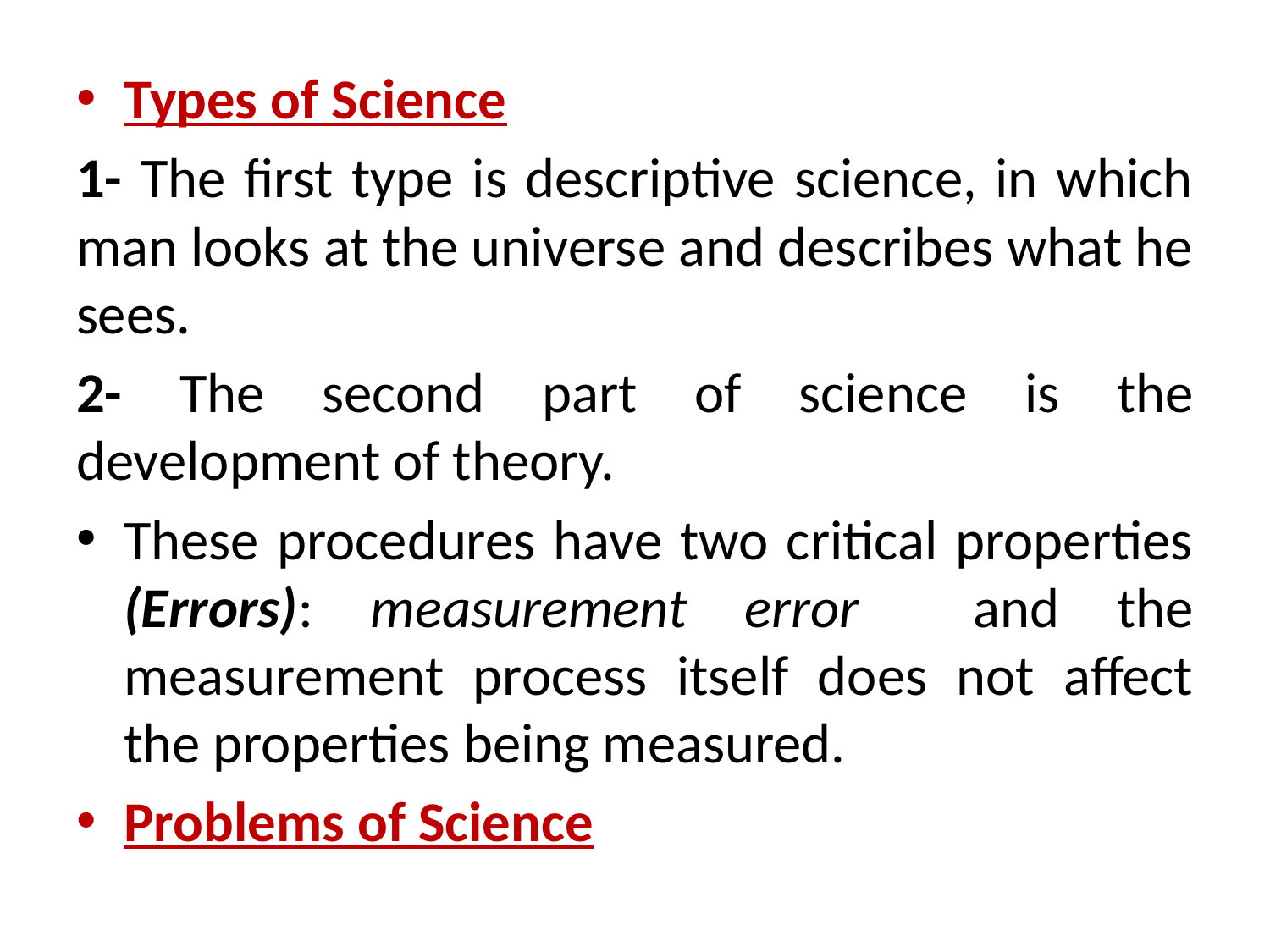

Types of Science
1- The first type is descriptive science, in which man looks at the universe and describes what he sees.
2- The second part of science is the development of theory.
These procedures have two critical properties (Errors): measurement error  and the measurement process itself does not affect the properties being measured.
Problems of Science